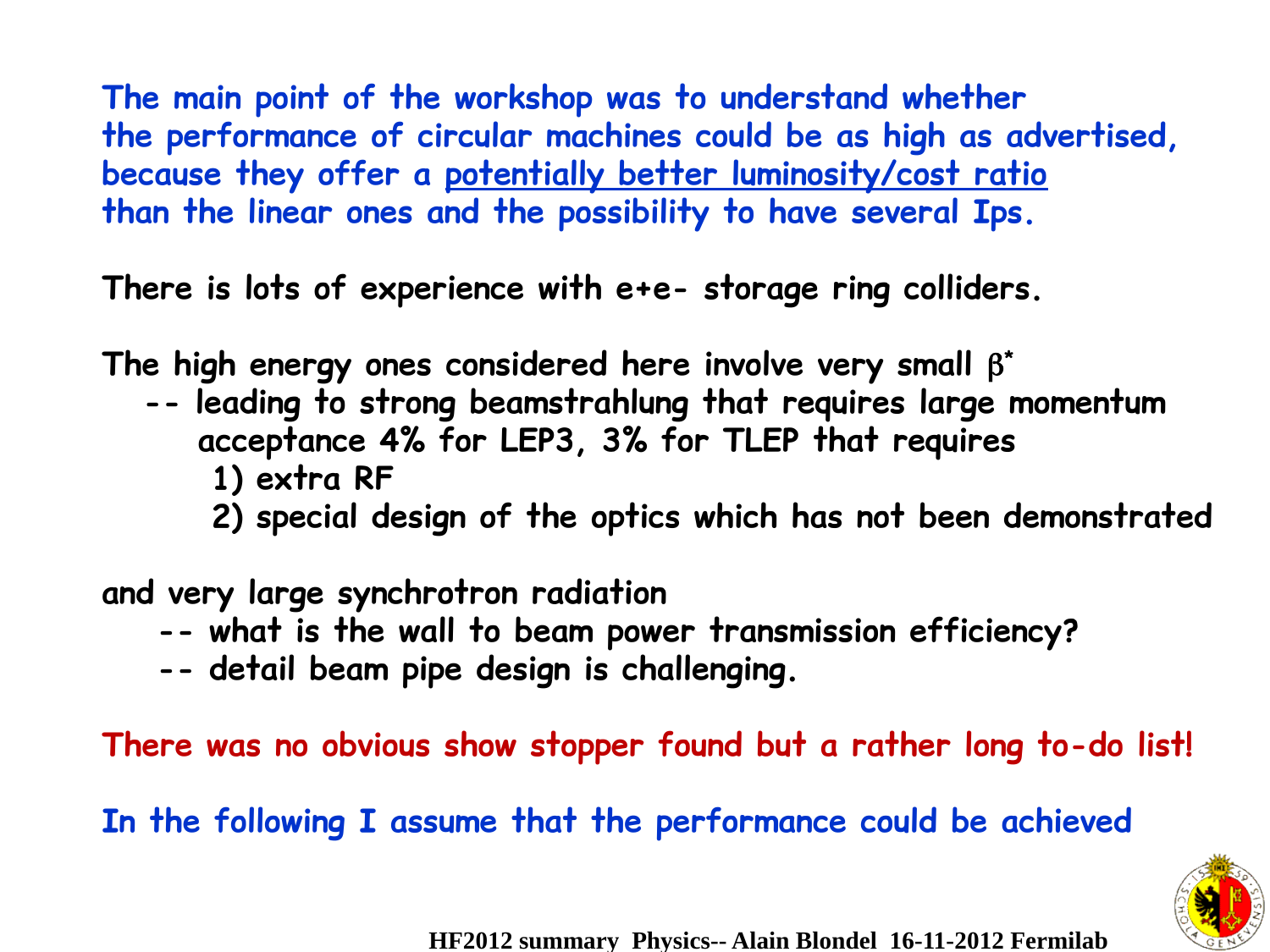

The main point of the workshop was to understand whether
the performance of circular machines could be as high as advertised,
because they offer a potentially better luminosity/cost ratio
than the linear ones and the possibility to have several Ips.

There is lots of experience with e+e- storage ring colliders.

The high energy ones considered here involve very small β*
   -- leading to strong beamstrahlung that requires large momentum
       acceptance 4% for LEP3, 3% for TLEP that requires
        1) extra RF
        2) special design of the optics which has not been demonstrated

and very large synchrotron radiation
    -- what is the wall to beam power transmission efficiency?
    -- detail beam pipe design is challenging.

There was no obvious show stopper found but a rather long to-do list!

In the following I assume that the performance could be achieved